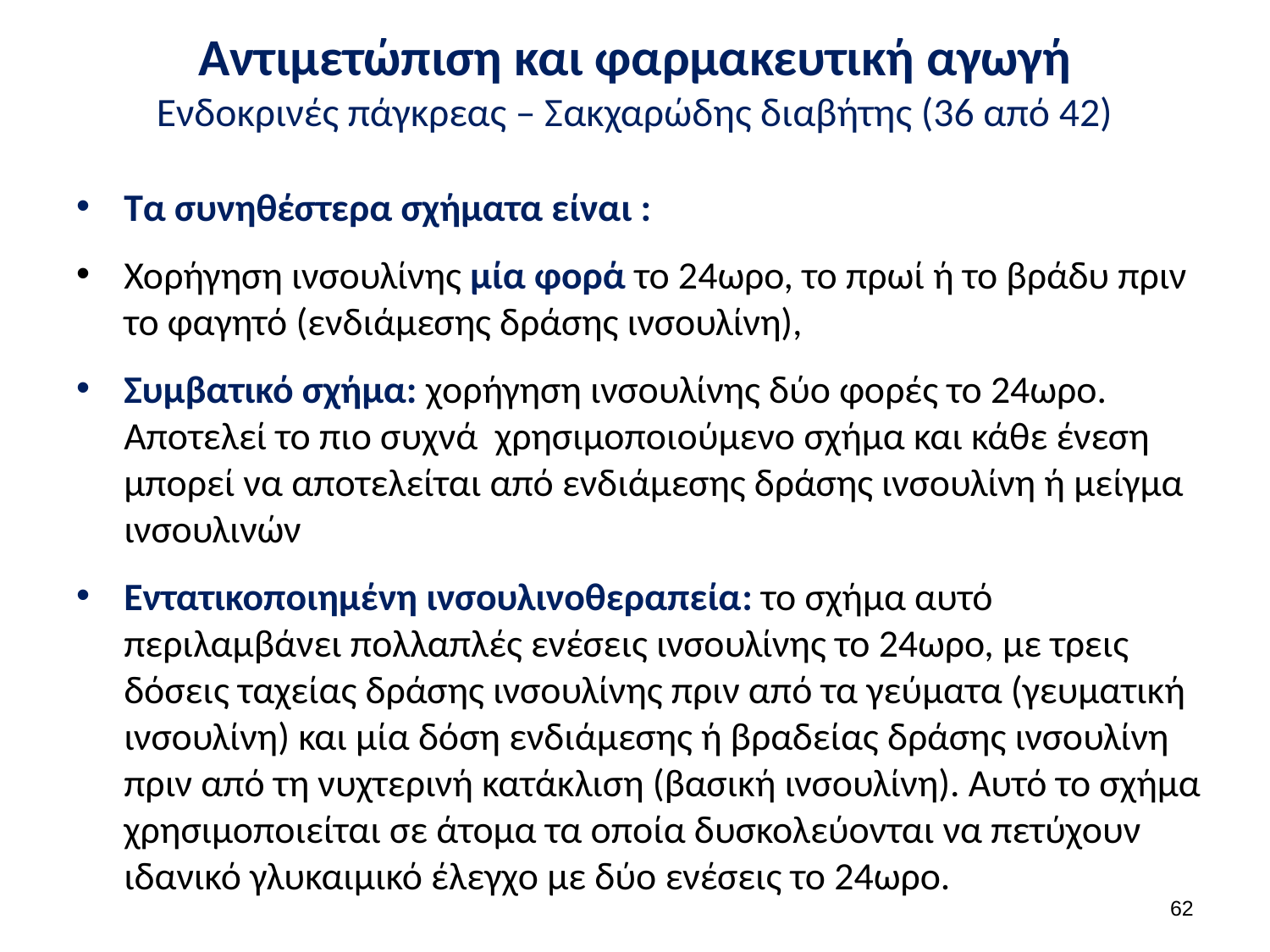

# Αντιμετώπιση και φαρμακευτική αγωγή Ενδοκρινές πάγκρεας – Σακχαρώδης διαβήτης (36 από 42)
Τα συνηθέστερα σχήματα είναι :
Χορήγηση ινσουλίνης μία φορά το 24ωρο, το πρωί ή το βράδυ πριν το φαγητό (ενδιάμεσης δράσης ινσουλίνη),
Συμβατικό σχήμα: χορήγηση ινσουλίνης δύο φορές το 24ωρο. Αποτελεί το πιο συχνά  χρησιμοποιούμενο σχήμα και κάθε ένεση μπορεί να αποτελείται από ενδιάμεσης δράσης ινσουλίνη ή μείγμα ινσουλινών
Εντατικοποιημένη ινσουλινoθεραπεία: το σχήμα αυτό περιλαμβάνει πολλαπλές ενέσεις ινσουλίνης το 24ωρο, με τρεις δόσεις ταχείας δράσης ινσουλίνης πριν από τα γεύματα (γευματική ινσουλίνη) και μία δόση ενδιάμεσης ή βραδείας δράσης ινσουλίνη πριν από τη νυχτερινή κατάκλιση (βασική ινσουλίνη). Αυτό το σχήμα χρησιμοποιείται σε άτομα τα οποία δυσκολεύονται να πετύχουν ιδανικό γλυκαιμικό έλεγχο με δύο ενέσεις το 24ωρο.
62